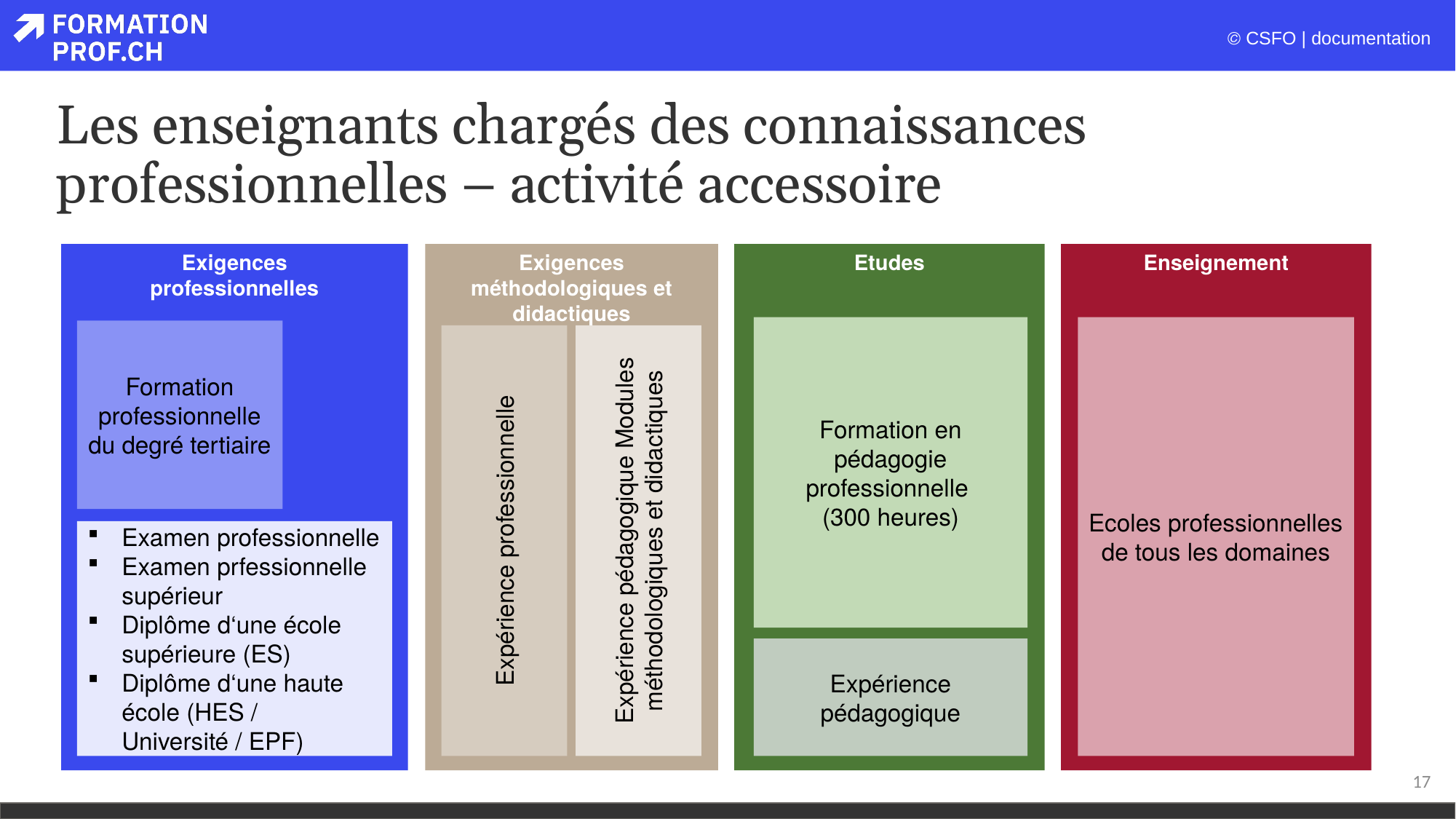

# Les enseignants chargés des connaissances professionnelles – activité accessoire
Etudes
Enseignement
Exigences méthodologiques et didactiques
Exigences
professionnelles
Formation en pédagogie professionnelle
(300 heures)
Ecoles professionnelles de tous les domaines
Formation professionnelle du degré tertiaire
Expérience professionnelle
Expérience pédagogique Modules méthodologiques et didactiques
Examen professionnelle
Examen prfessionnelle supérieur
Diplôme d‘une école supérieure (ES)
Diplôme d‘une haute école (HES / Université / EPF)
Expérience pédagogique
17